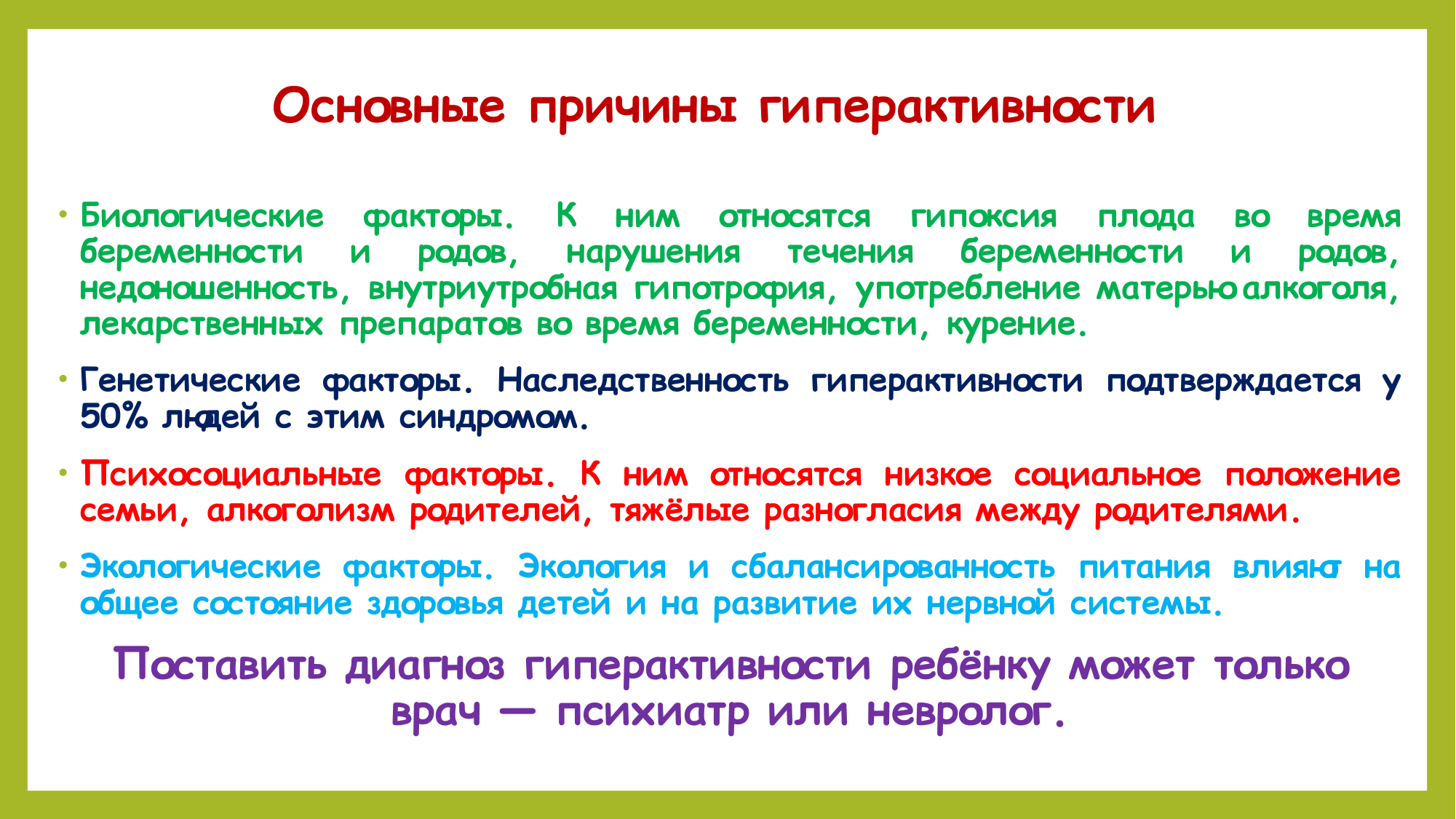

# Основные причины гиперактивности
Биологические факторы. К ним относятся гипоксия плода во время беременности и родов, нарушения течения беременности и родов, недоношенность, внутриутробная гипотрофия, употребление матерью алкоголя, лекарственных препаратов во время беременности, курение.
Генетические факторы. Наследственность гиперактивности подтверждается у 50% людей с этим синдромом.
Психосоциальные факторы. К ним относятся низкое социальное положение семьи, алкоголизм родителей, тяжёлые разногласия между родителями.
Экологические факторы. Экология и сбалансированность питания влияют на общее состояние здоровья детей и на развитие их нервной системы.
Поставить диагноз гиперактивности ребёнку может только врач — психиатр или невролог.